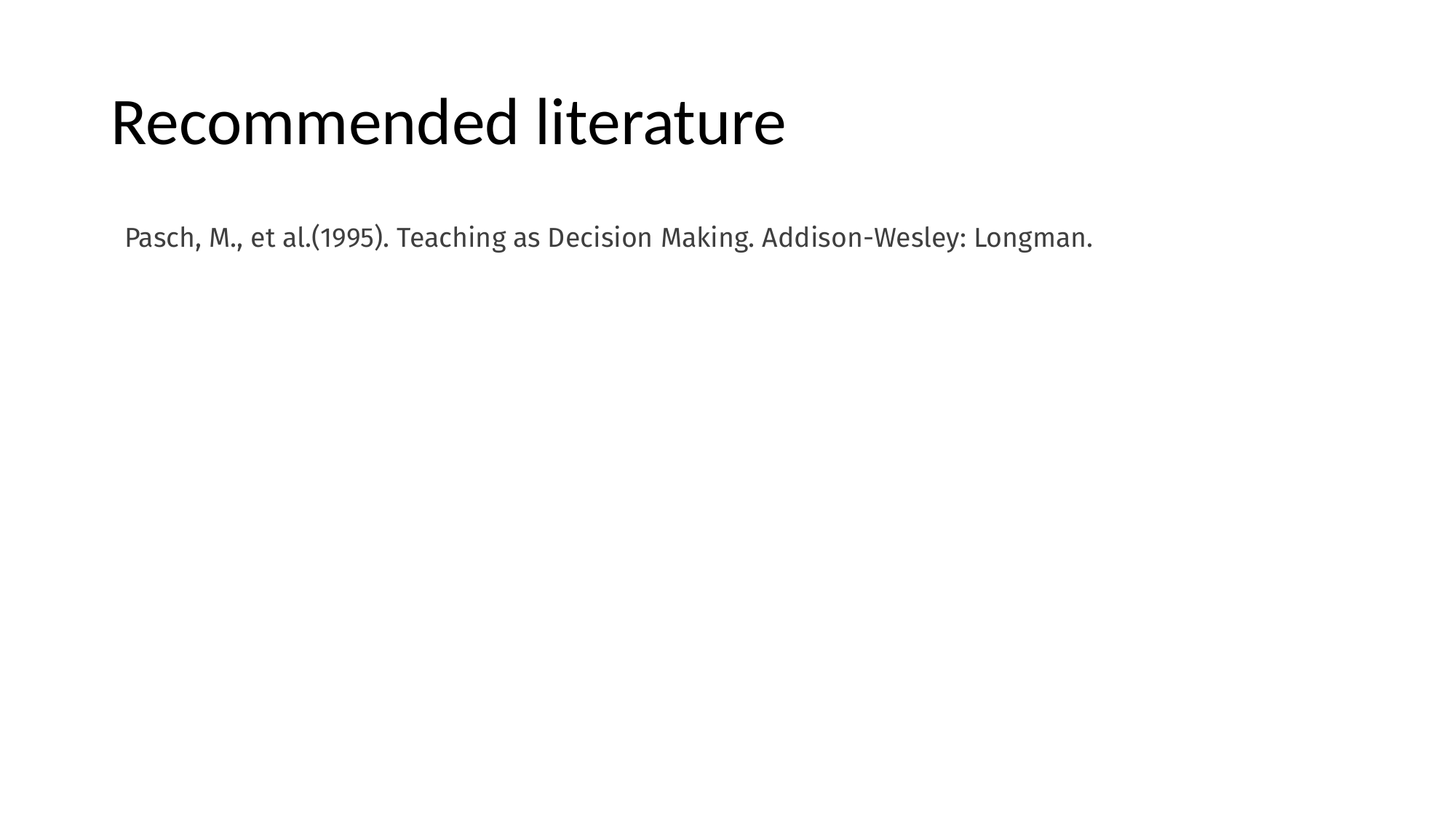

# Recommended literature
Pasch, M., et al.(1995). Teaching as Decision Making. Addison-Wesley: Longman.